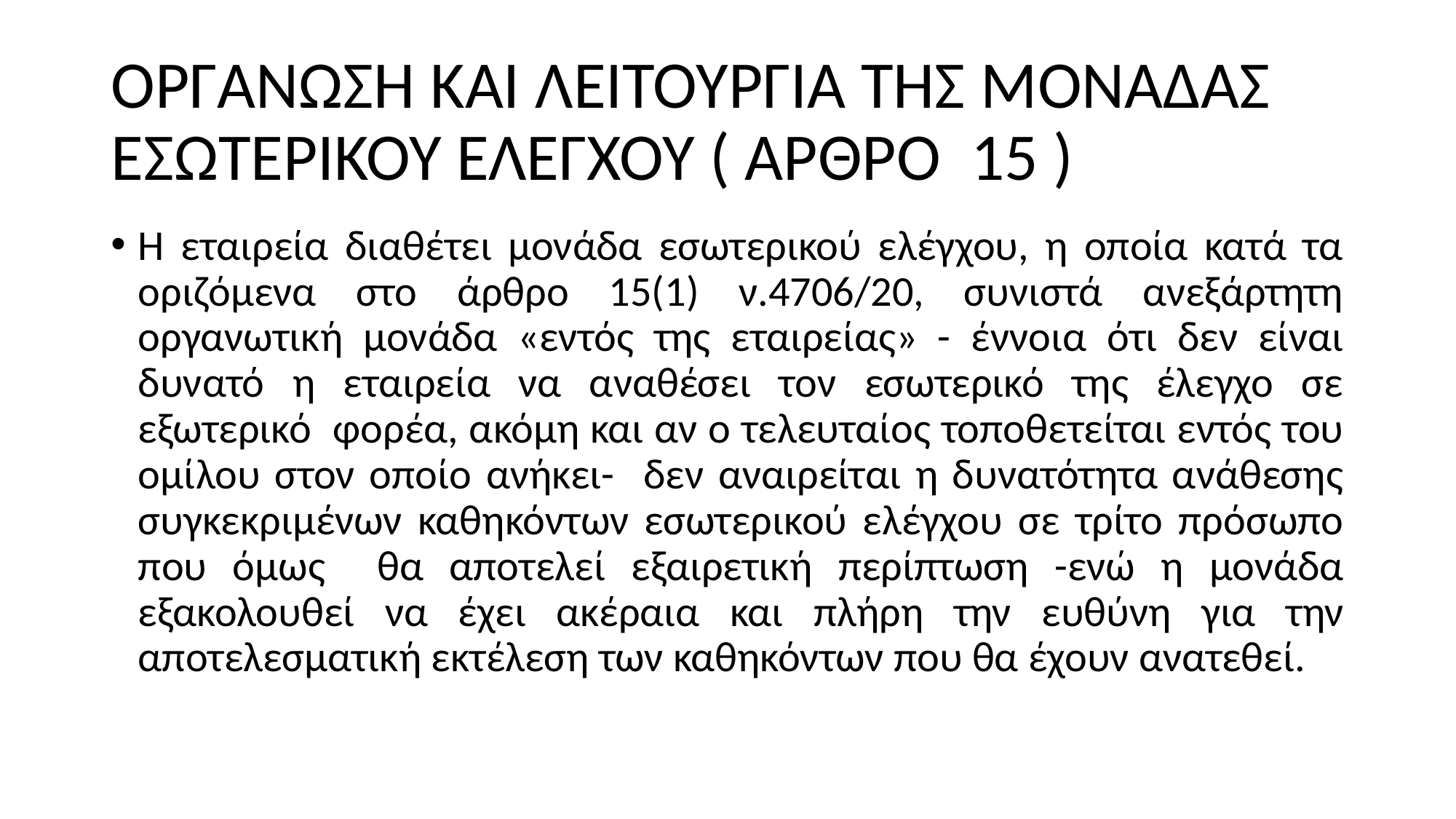

# ΟΡΓΑΝΩΣΗ ΚΑΙ ΛΕΙΤΟΥΡΓΙΑ ΤΗΣ ΜΟΝΑΔΑΣ ΕΣΩΤΕΡΙΚΟΥ ΕΛΕΓΧΟΥ ( ΑΡΘΡΟ  15 )
Η εταιρεία διαθέτει μονάδα εσωτερικού ελέγχου, η οποία κατά τα οριζόμενα στο άρθρο 15(1) ν.4706/20, συνιστά ανεξάρτητη οργανωτική μονάδα «εντός της εταιρείας» - έννοια ότι δεν είναι δυνατό η εταιρεία να αναθέσει τον εσωτερικό της έλεγχο σε εξωτερικό  φορέα, ακόμη και αν ο τελευταίος τοποθετείται εντός του ομίλου στον οποίο ανήκει-  δεν αναιρείται η δυνατότητα ανάθεσης συγκεκριμένων καθηκόντων εσωτερικού ελέγχου σε τρίτο πρόσωπο που όμως  θα αποτελεί εξαιρετική περίπτωση -ενώ η μονάδα εξακολουθεί να έχει ακέραια και πλήρη την ευθύνη για την αποτελεσματική εκτέλεση των καθηκόντων που θα έχουν ανατεθεί.